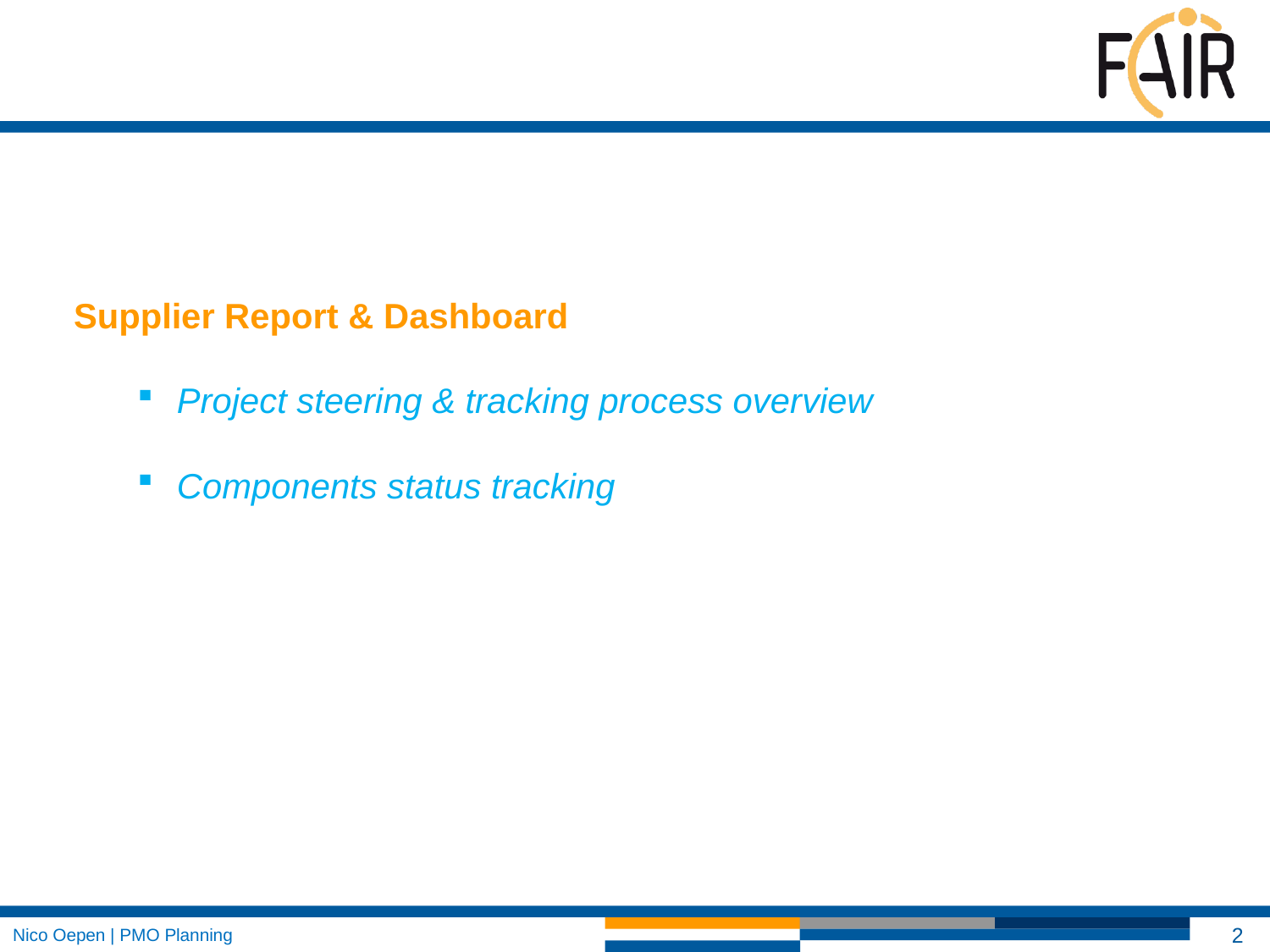

Supplier Report & Dashboard

Project steering & tracking process overview

Components status tracking

2